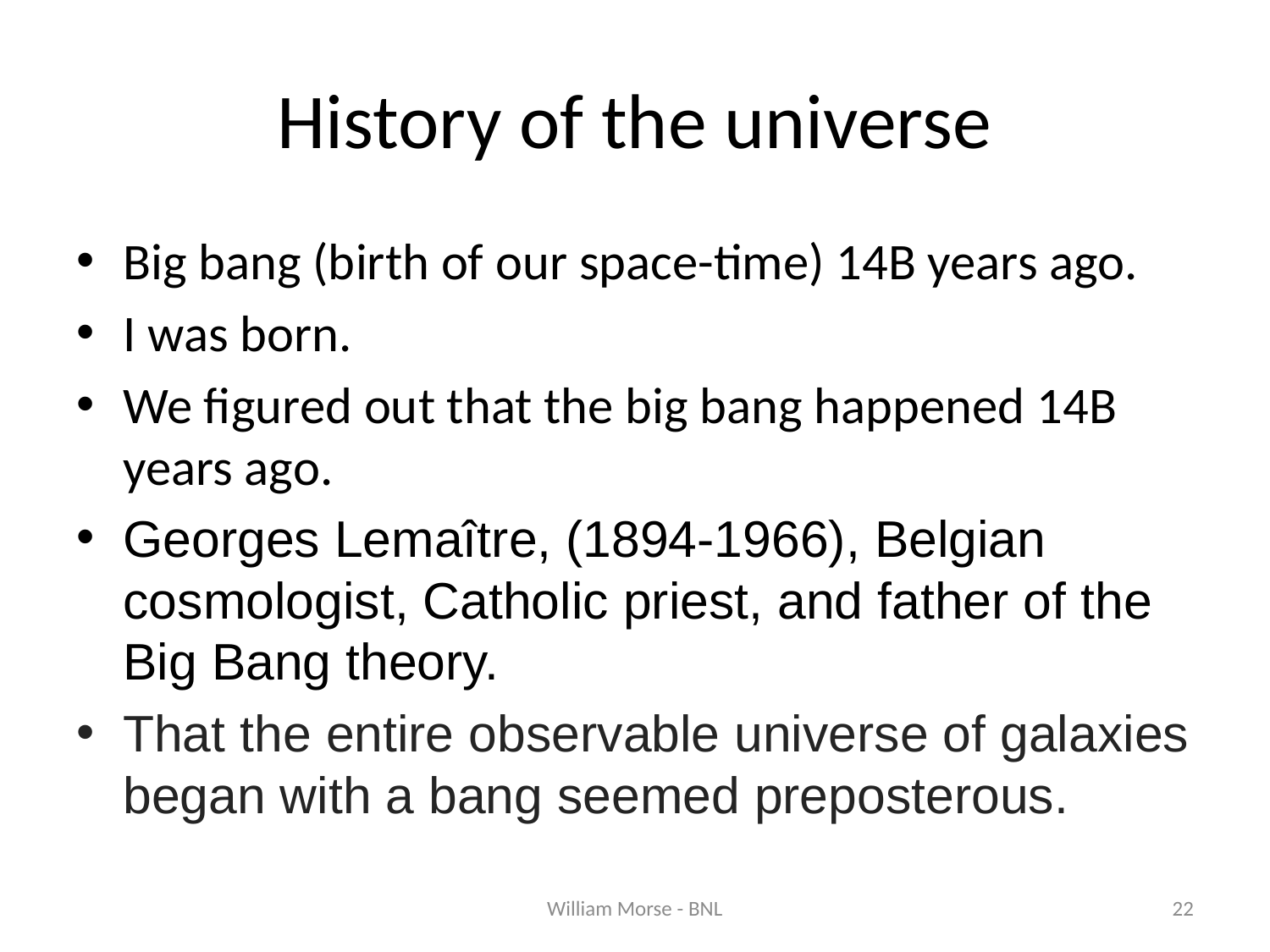

# History of the universe
Big bang (birth of our space-time) 14B years ago.
I was born.
We figured out that the big bang happened 14B years ago.
Georges Lemaître, (1894-1966), Belgian cosmologist, Catholic priest, and father of the Big Bang theory.
That the entire observable universe of galaxies began with a bang seemed preposterous.

William Morse - BNL
22